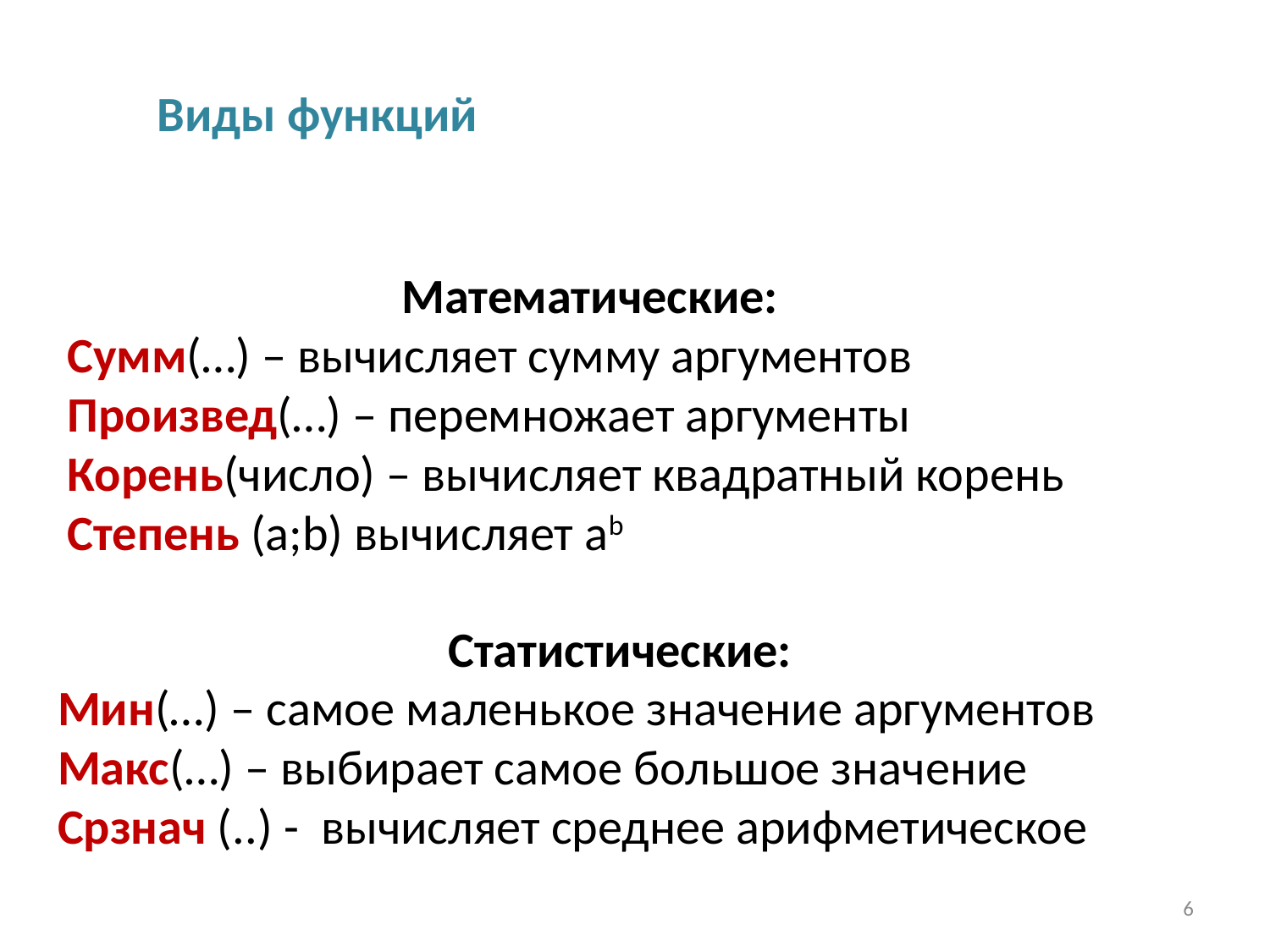

Виды функций
Математические:
Сумм(…) – вычисляет сумму аргументов
Произвед(…) – перемножает аргументы
Корень(число) – вычисляет квадратный корень
Степень (а;b) вычисляет аb
Cтатистические:
Мин(…) – самое маленькое значение аргументов
Макс(…) – выбирает самое большое значение
Срзнач (..) -  вычисляет среднее арифметическое
6